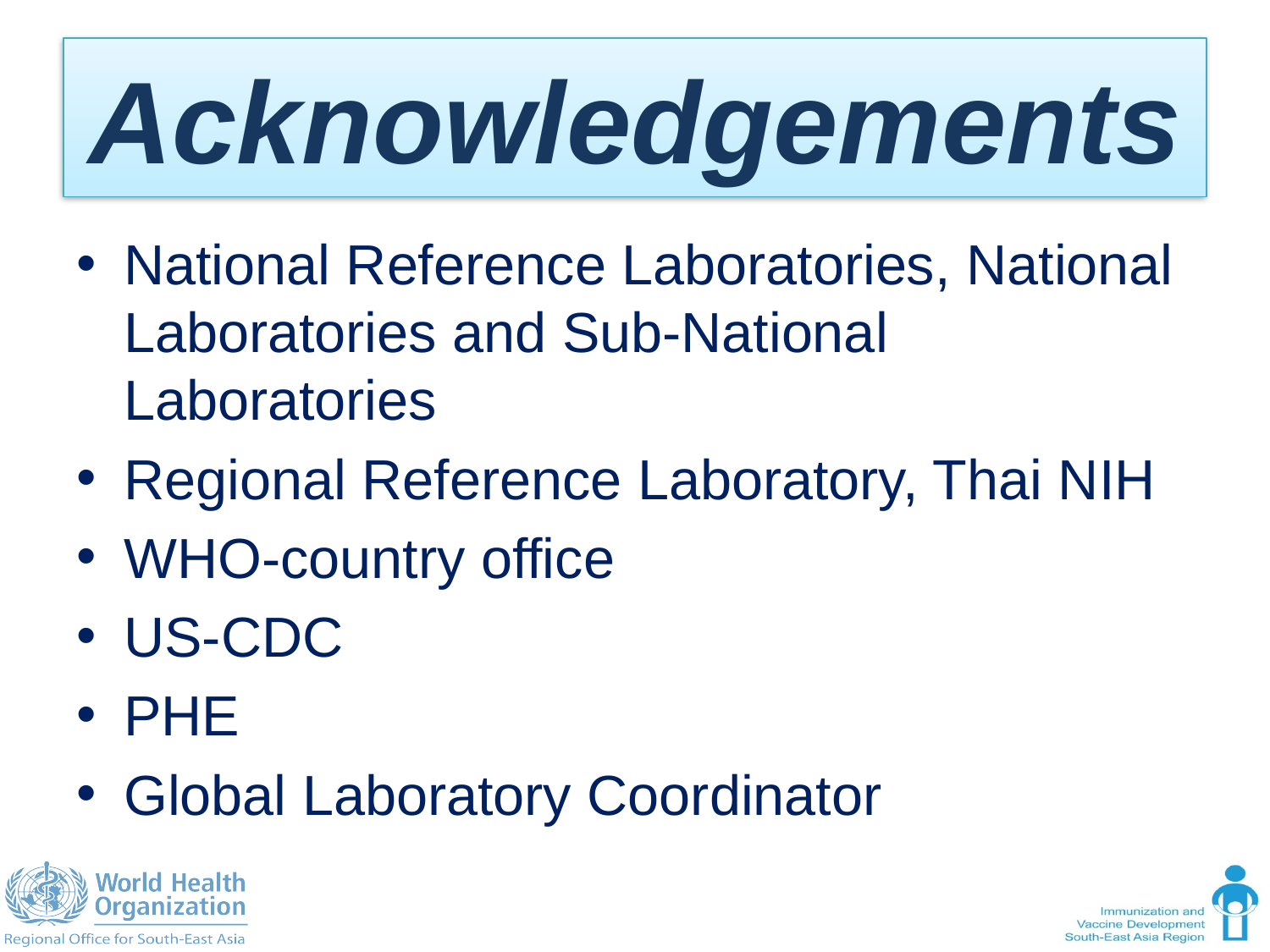

# Acknowledgements
National Reference Laboratories, National Laboratories and Sub-National Laboratories
Regional Reference Laboratory, Thai NIH
WHO-country office
US-CDC
PHE
Global Laboratory Coordinator